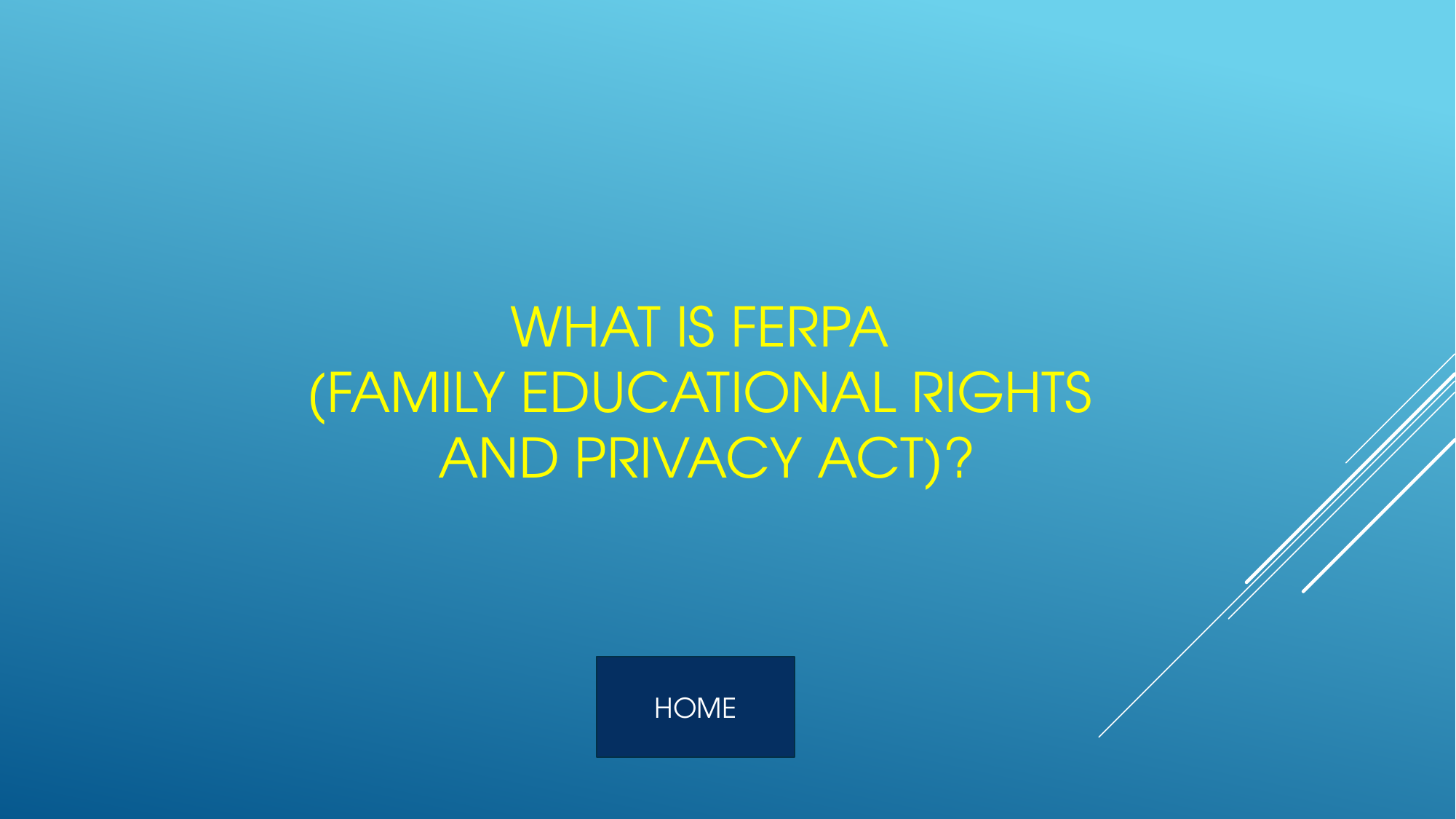

WHAT IS FERPA
(FAMILY EDUCATIONAL RIGHTS
AND PRIVACY ACT)?